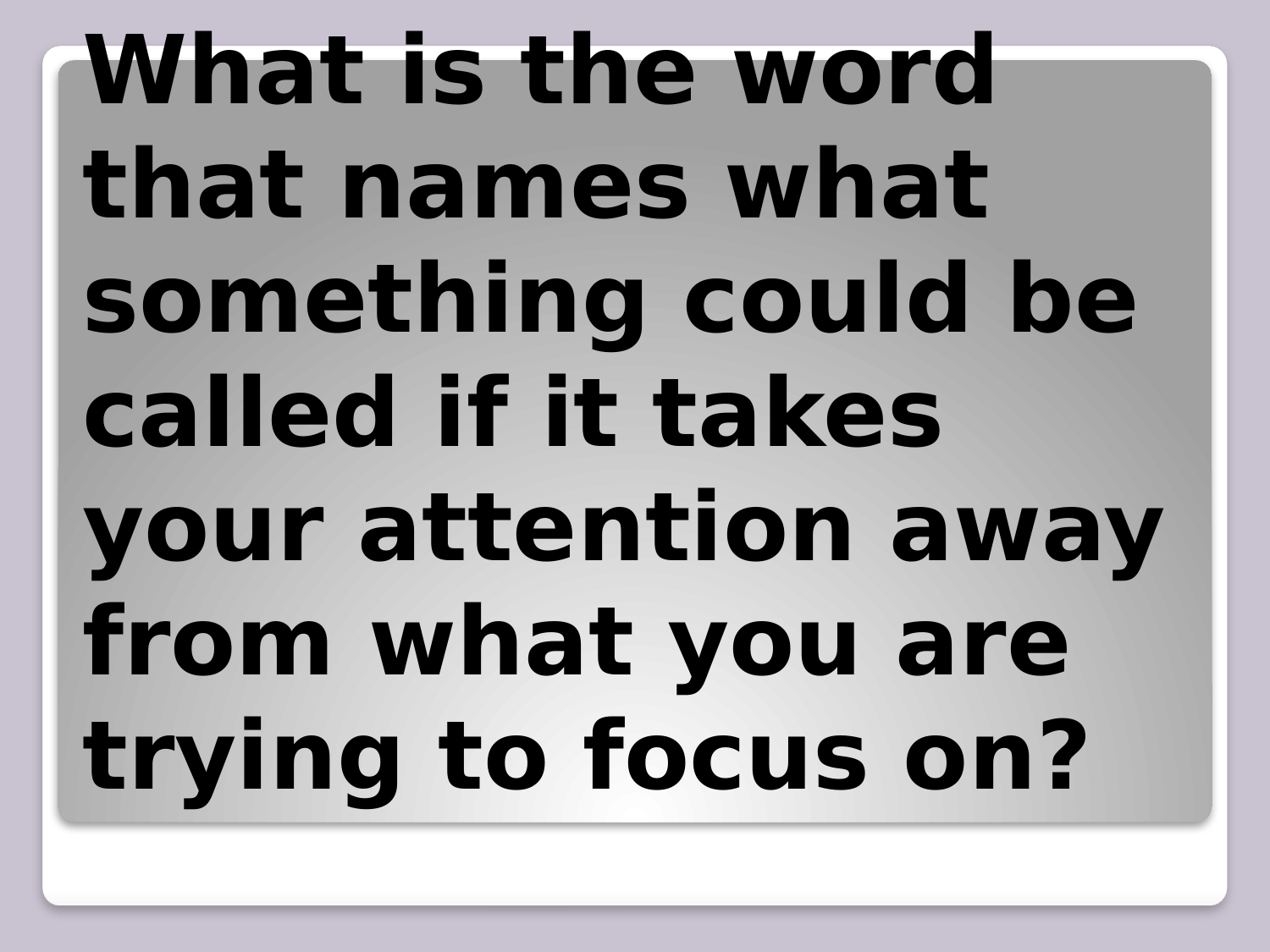

# What is the word that names what something could be called if it takes your attention away from what you are trying to focus on?